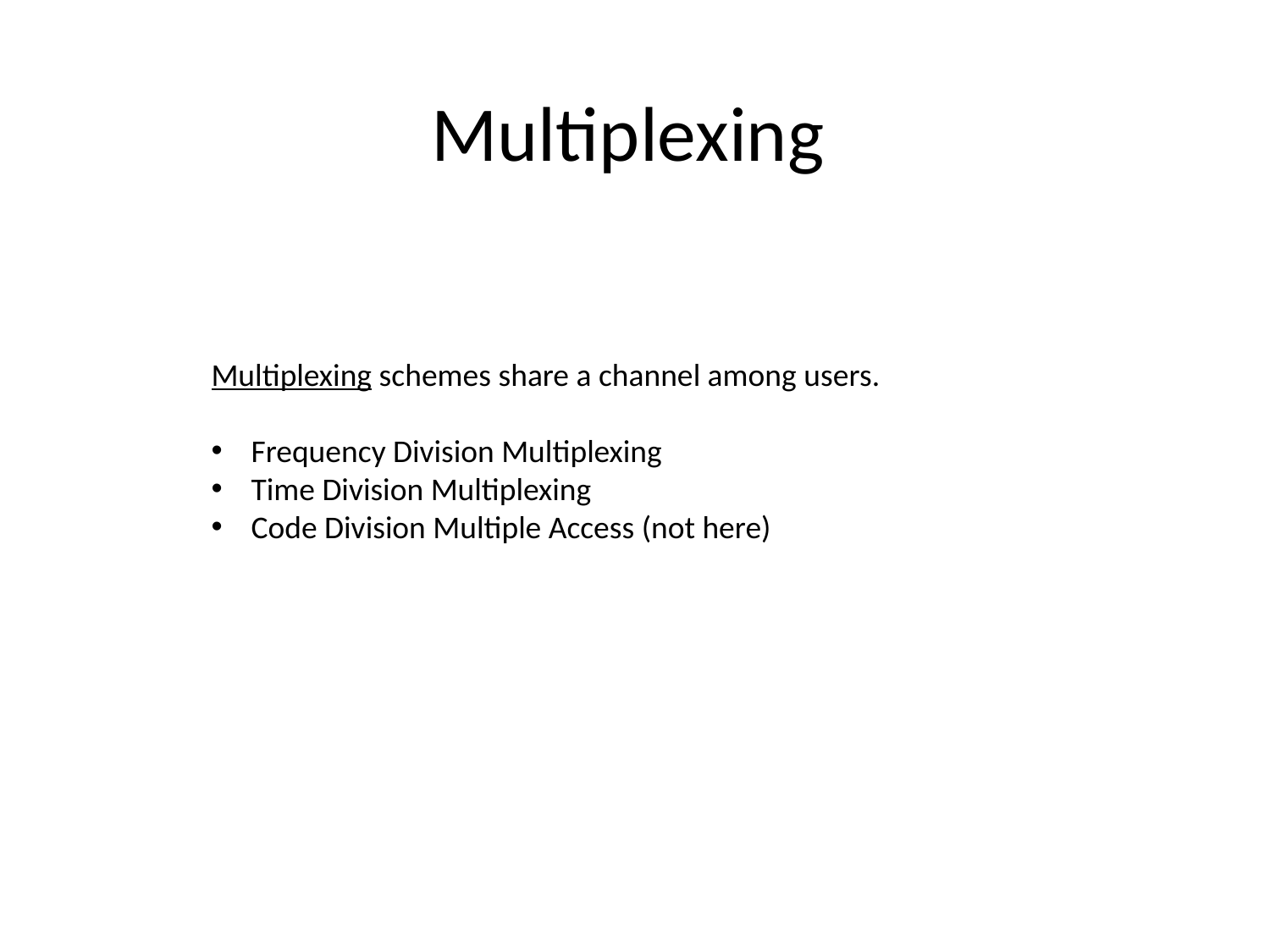

# Multiplexing
Multiplexing schemes share a channel among users.

Frequency Division Multiplexing
Time Division Multiplexing
Code Division Multiple Access (not here)